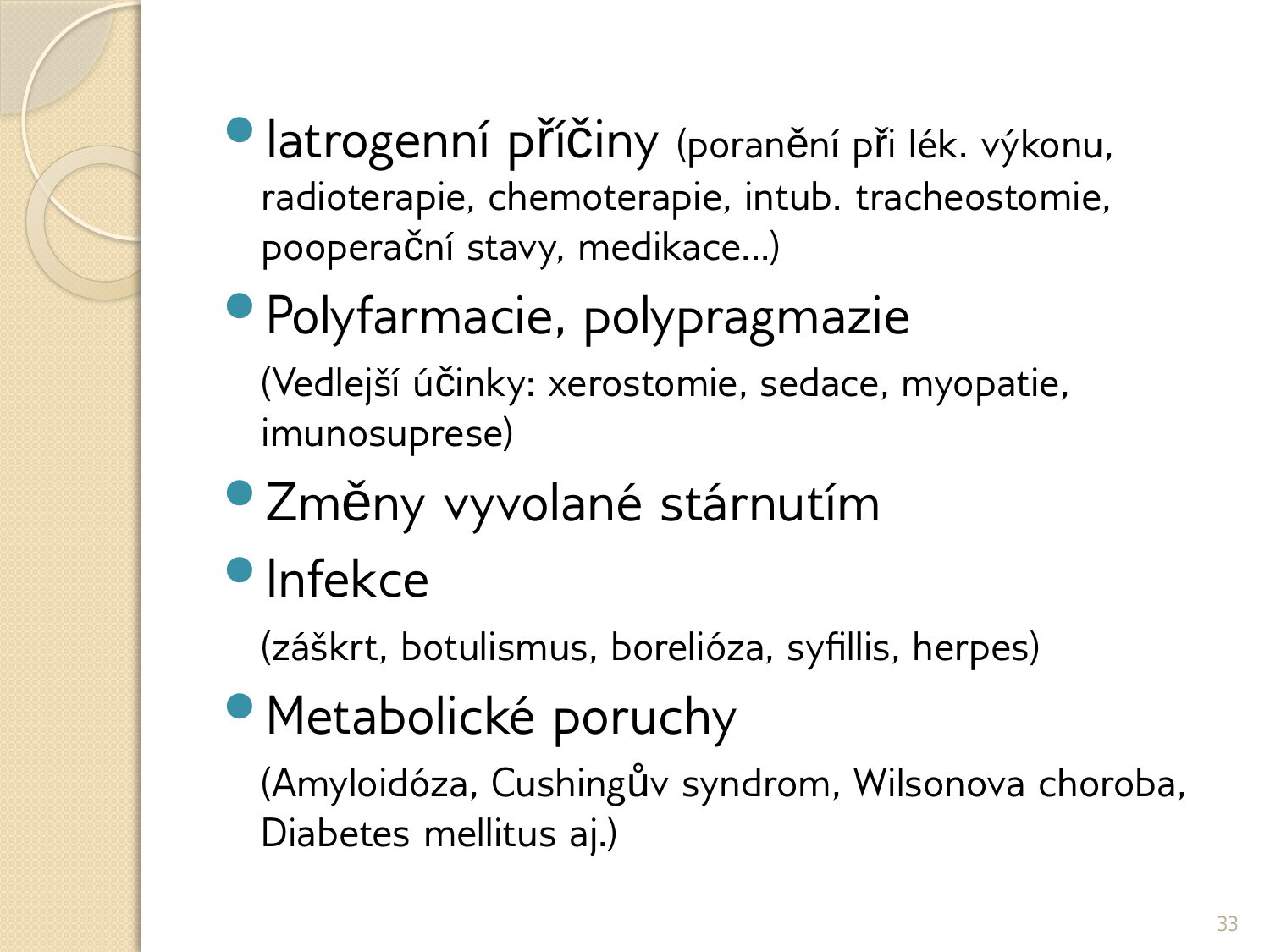

Iatrogenní příčiny (poranění při lék. výkonu, radioterapie, chemoterapie, intub. tracheostomie, pooperační stavy, medikace...)
Polyfarmacie, polypragmazie
	(Vedlejší účinky: xerostomie, sedace, myopatie, imunosuprese)
Změny vyvolané stárnutím
Infekce
	(záškrt, botulismus, borelióza, syfillis, herpes)
Metabolické poruchy
	(Amyloidóza, Cushingův syndrom, Wilsonova choroba, Diabetes mellitus aj.)
33